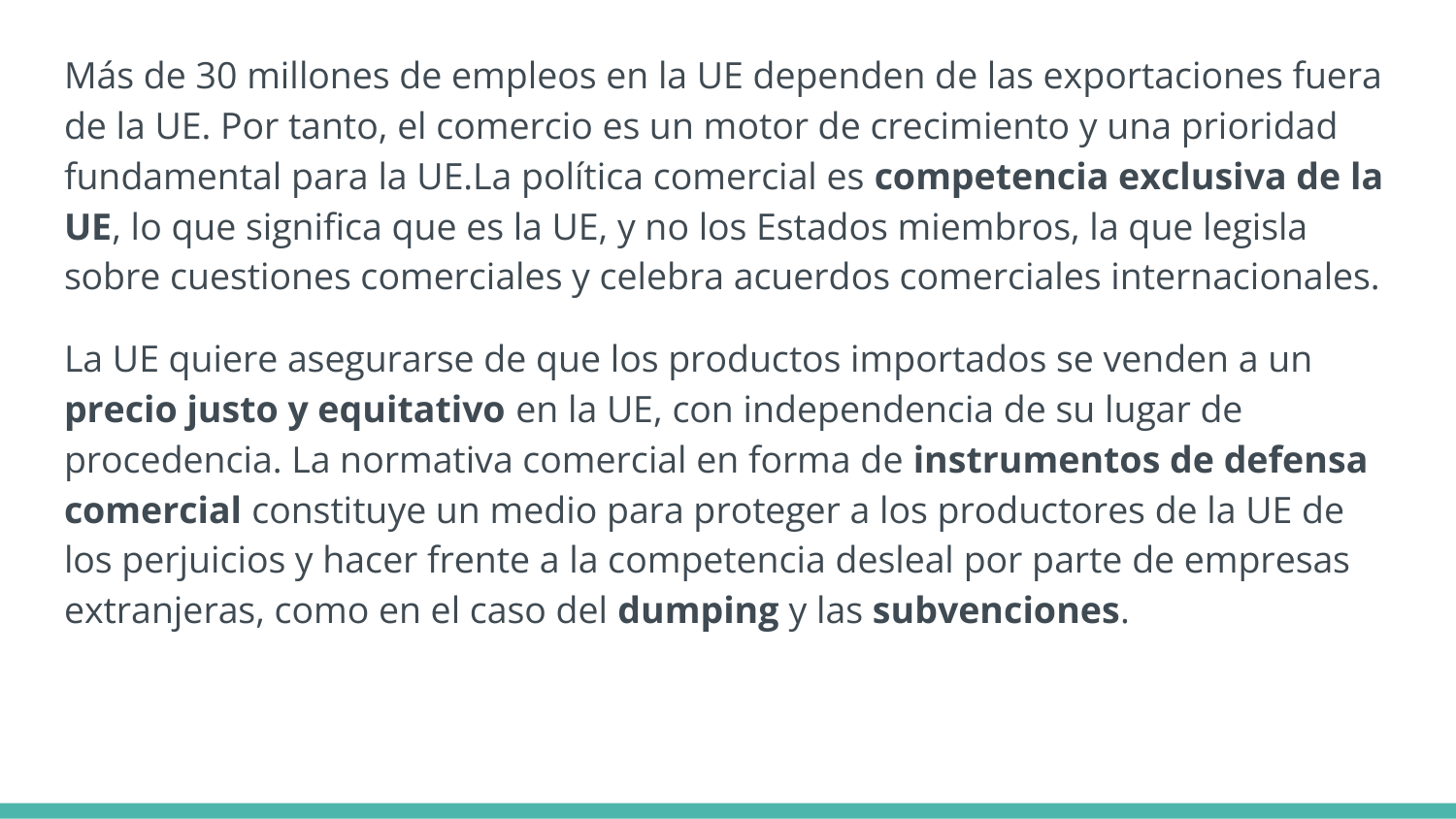

Más de 30 millones de empleos en la UE dependen de las exportaciones fuera de la UE. Por tanto, el comercio es un motor de crecimiento y una prioridad fundamental para la UE.La política comercial es competencia exclusiva de la UE, lo que significa que es la UE, y no los Estados miembros, la que legisla sobre cuestiones comerciales y celebra acuerdos comerciales internacionales.
La UE quiere asegurarse de que los productos importados se venden a un precio justo y equitativo en la UE, con independencia de su lugar de procedencia. La normativa comercial en forma de instrumentos de defensa comercial constituye un medio para proteger a los productores de la UE de los perjuicios y hacer frente a la competencia desleal por parte de empresas extranjeras, como en el caso del dumping y las subvenciones.